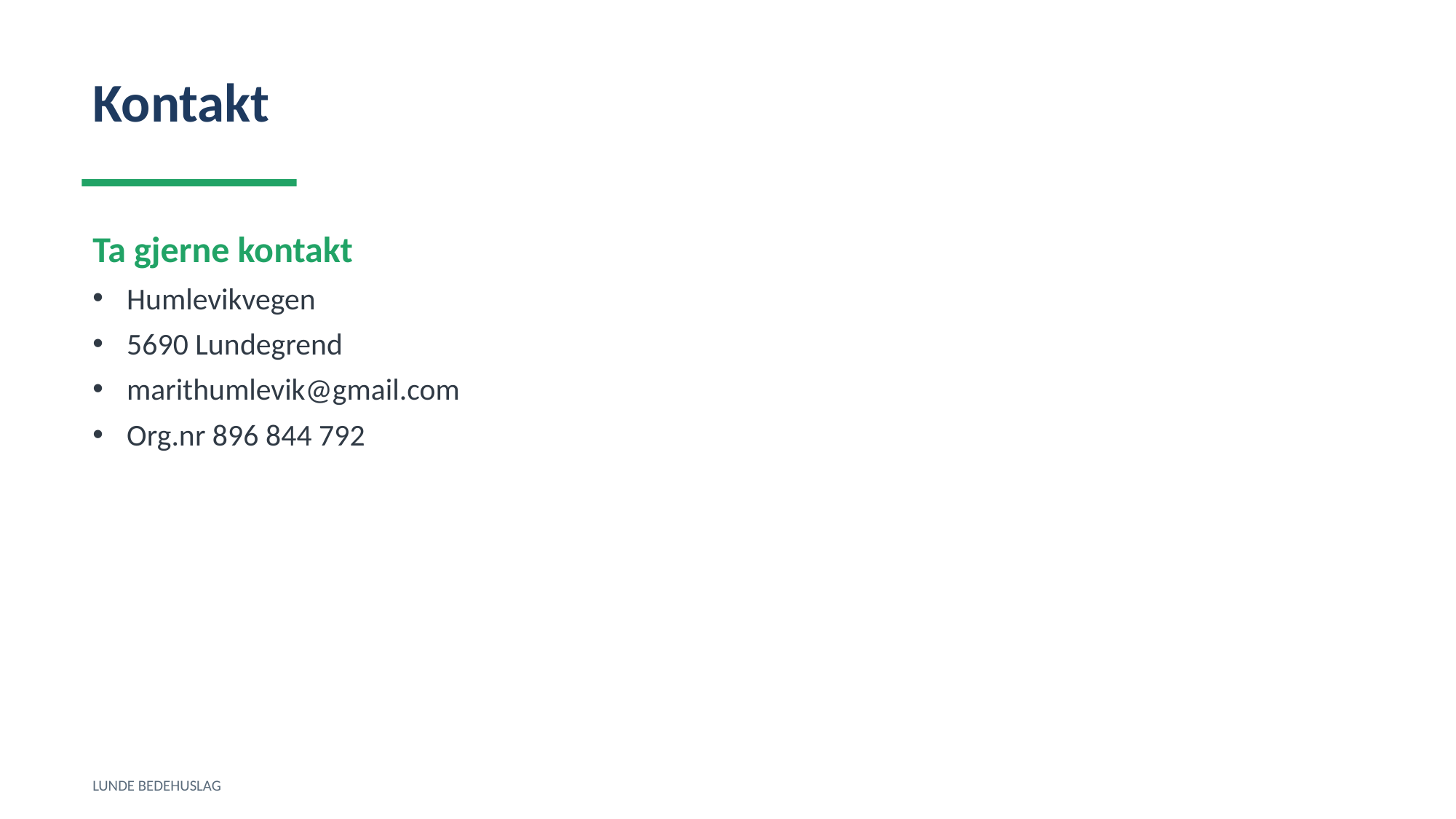

Kontakt

Ta gjerne kontakt
Humlevikvegen
5690 Lundegrend
marithumlevik@gmail.com
Org.nr 896 844 792
LUNDE BEDEHUSLAG